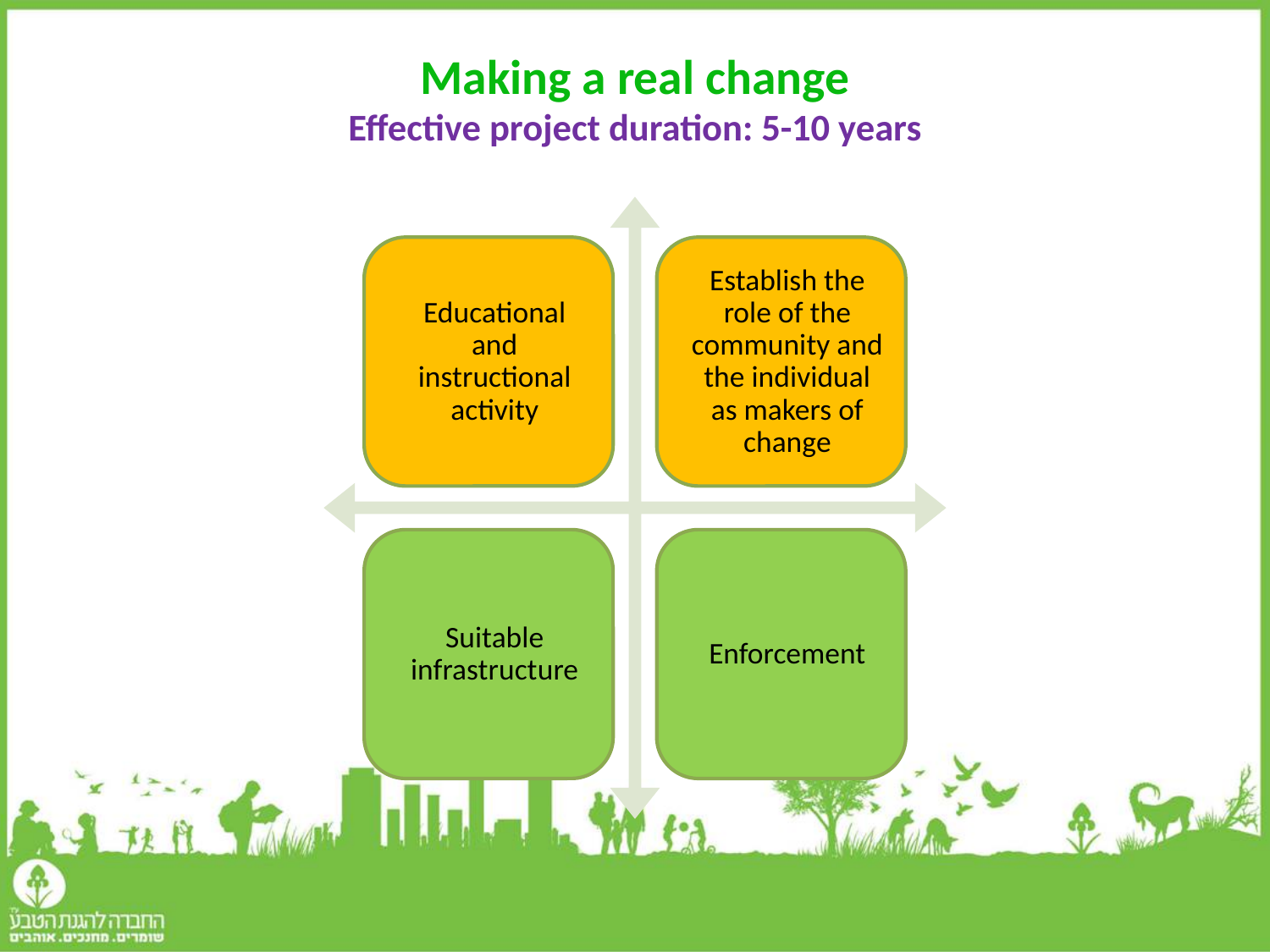

# Making a real change Effective project duration: 5-10 years
Educational and instructional activity
Establish the role of the community and the individual as makers of change
Suitable infrastructure
Enforcement